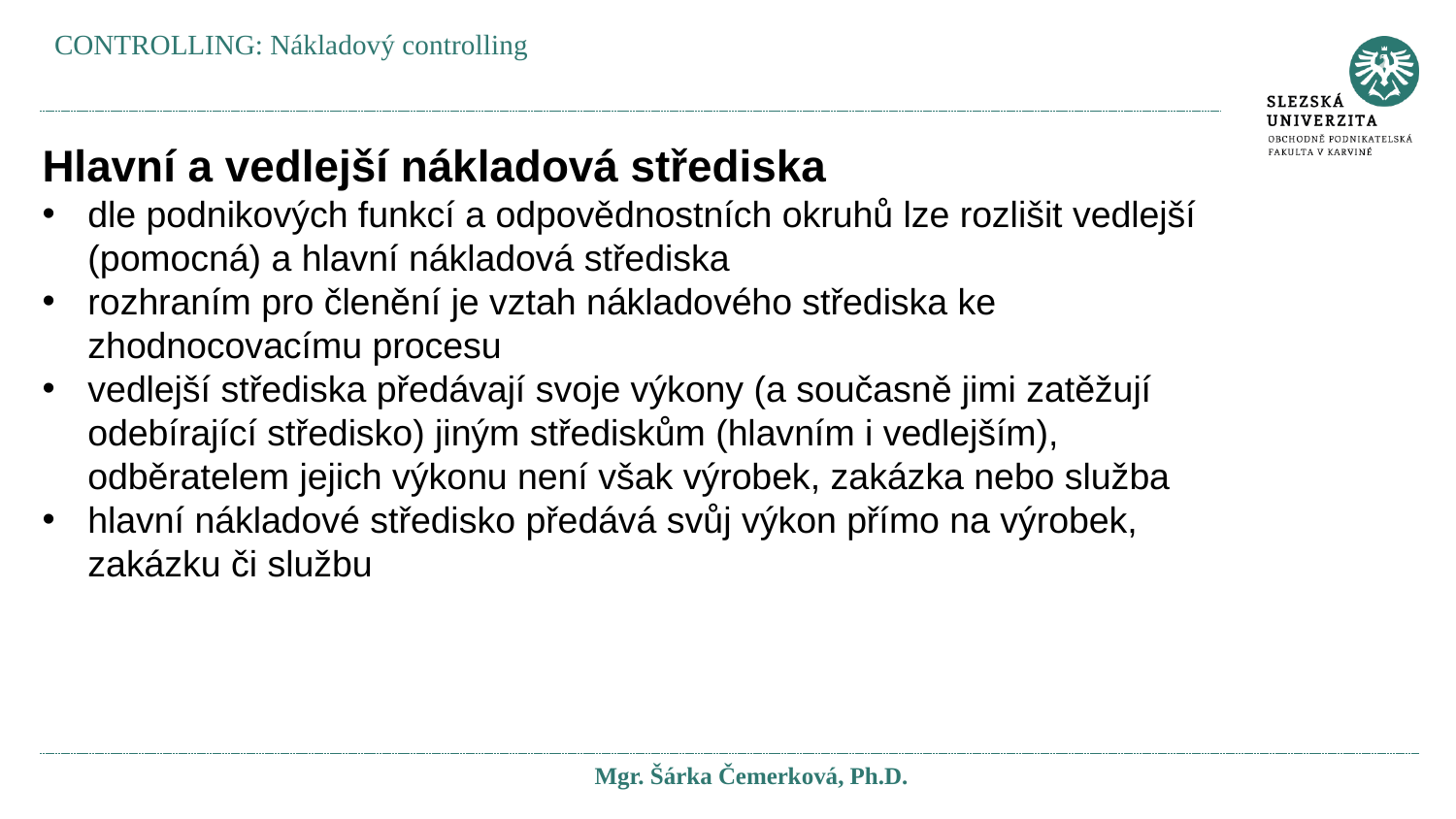

CONTROLLING: Nákladový controlling
Hlavní a vedlejší nákladová střediska
dle podnikových funkcí a odpovědnostních okruhů lze rozlišit vedlejší (pomocná) a hlavní nákladová střediska
rozhraním pro členění je vztah nákladového střediska ke zhodnocovacímu procesu
vedlejší střediska předávají svoje výkony (a současně jimi zatěžují odebírající středisko) jiným střediskům (hlavním i vedlejším), odběratelem jejich výkonu není však výrobek, zakázka nebo služba
hlavní nákladové středisko předává svůj výkon přímo na výrobek, zakázku či službu
Mgr. Šárka Čemerková, Ph.D.